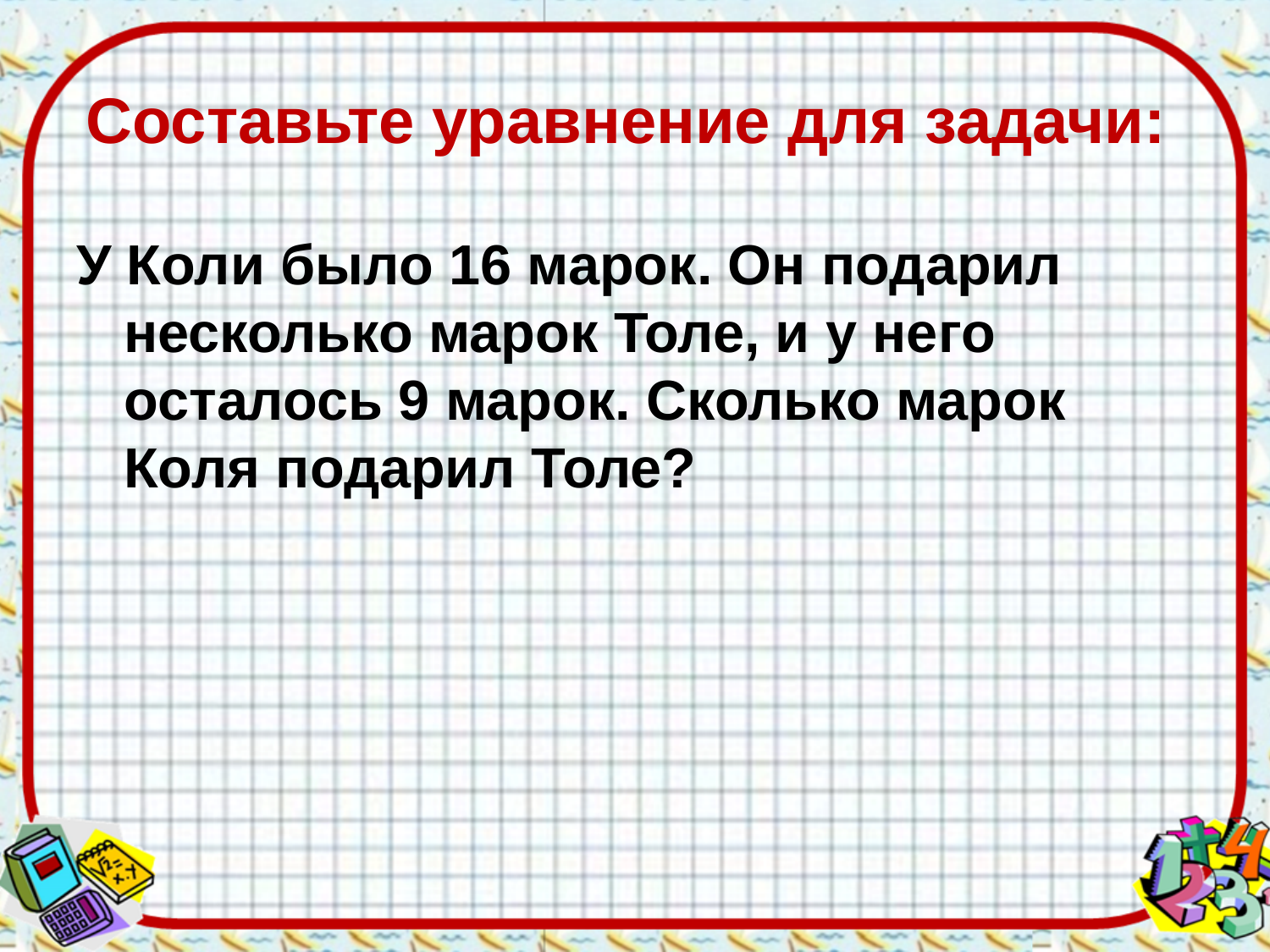

# Составьте уравнение для задачи:
У Коли было 16 марок. Он подарил несколько марок Толе, и у него осталось 9 марок. Сколько марок Коля подарил Толе?